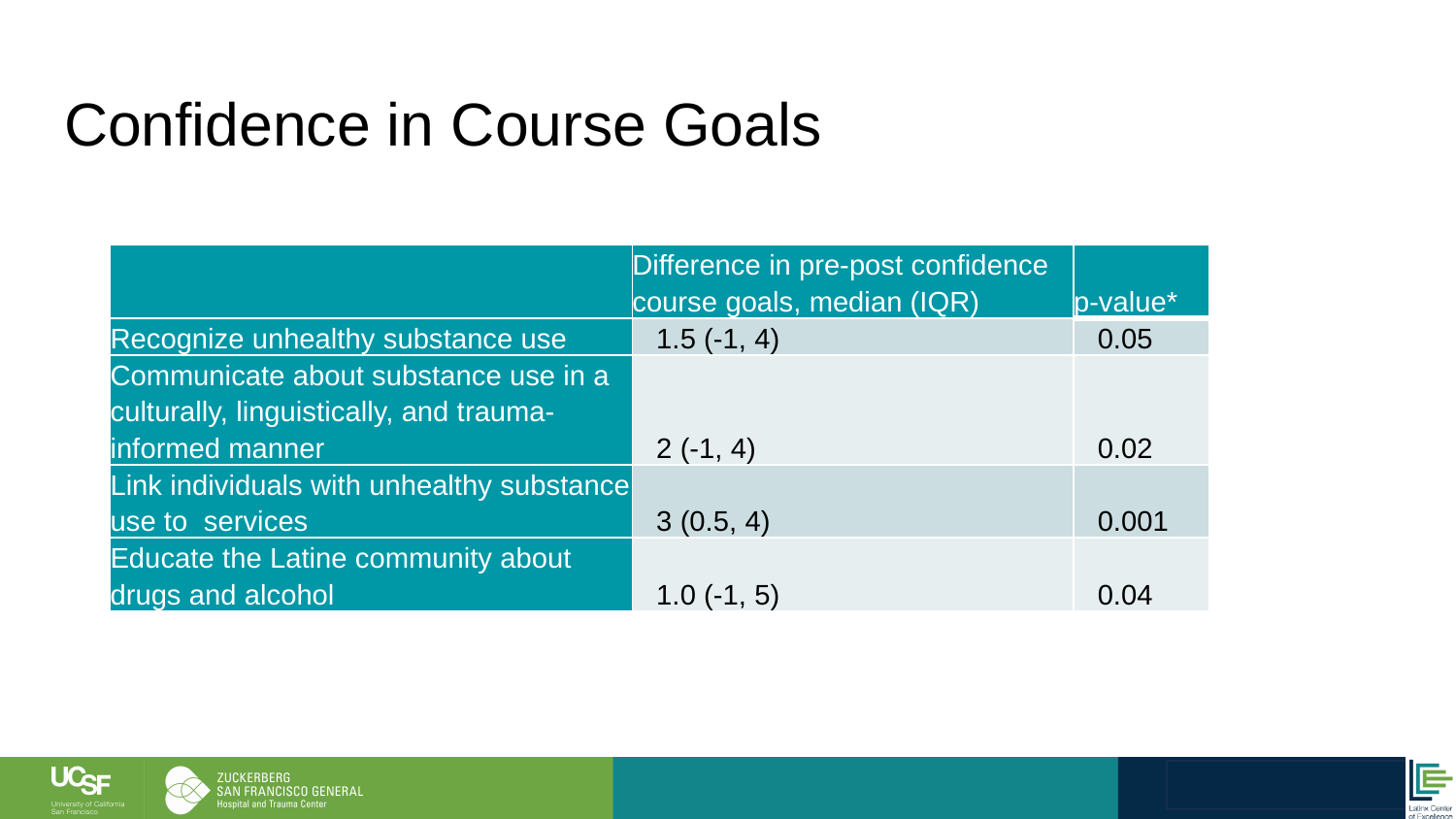

# Confidence in Course Goals
|  | Difference in pre-post confidence course goals, median (IQR) | p-value\* |
| --- | --- | --- |
| Recognize unhealthy substance use | 1.5 (-1, 4) | 0.05 |
| Communicate about substance use in a culturally, linguistically, and trauma-informed manner | 2 (-1, 4) | 0.02 |
| Link individuals with unhealthy substance use to  services | 3 (0.5, 4) | 0.001 |
| Educate the Latine community about drugs and alcohol | 1.0 (-1, 5) | 0.04 |